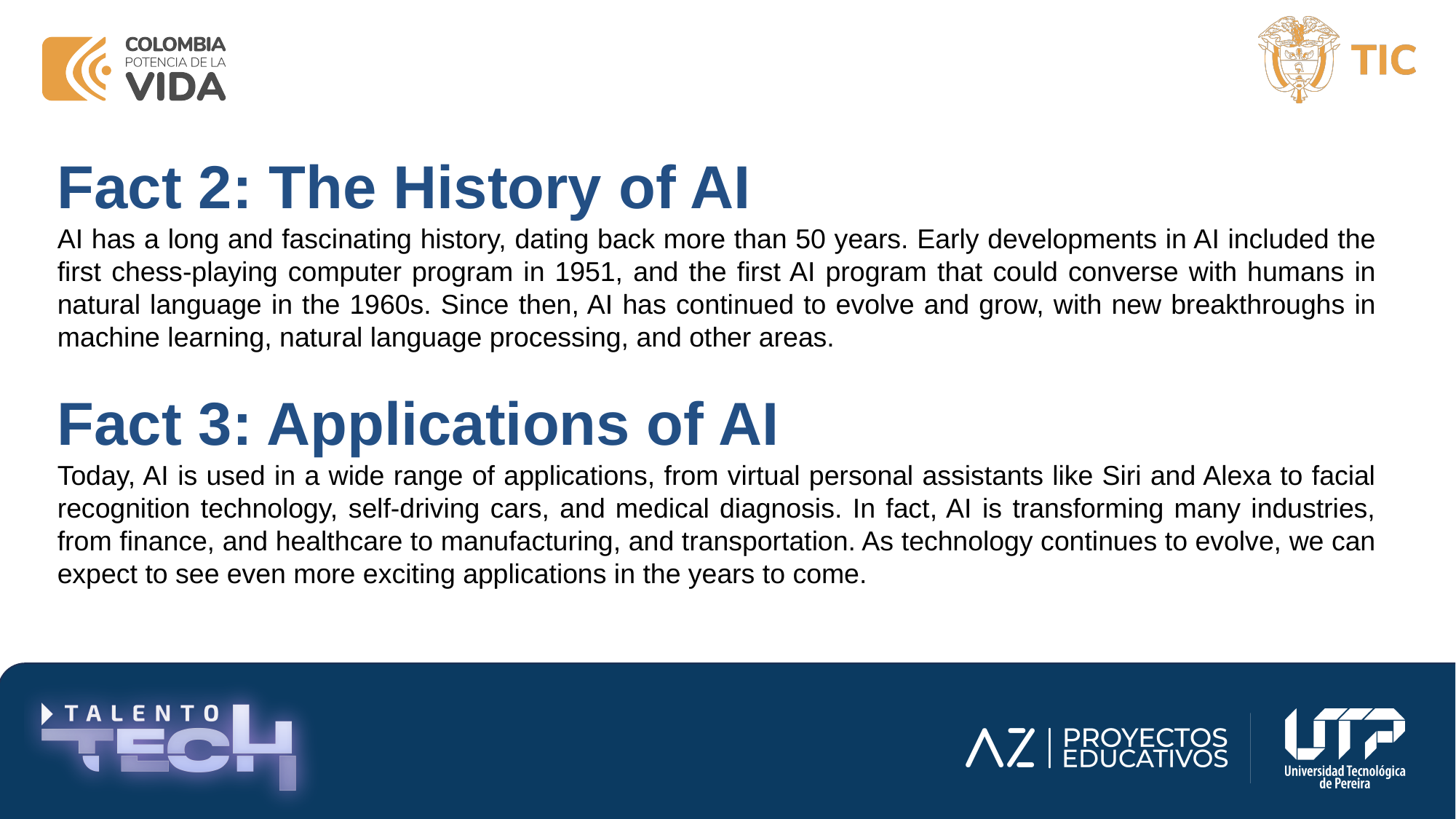

Fact 2: The History of AI
AI has a long and fascinating history, dating back more than 50 years. Early developments in AI included the first chess-playing computer program in 1951, and the first AI program that could converse with humans in natural language in the 1960s. Since then, AI has continued to evolve and grow, with new breakthroughs in machine learning, natural language processing, and other areas.

Fact 3: Applications of AI
Today, AI is used in a wide range of applications, from virtual personal assistants like Siri and Alexa to facial recognition technology, self-driving cars, and medical diagnosis. In fact, AI is transforming many industries, from finance, and healthcare to manufacturing, and transportation. As technology continues to evolve, we can expect to see even more exciting applications in the years to come.